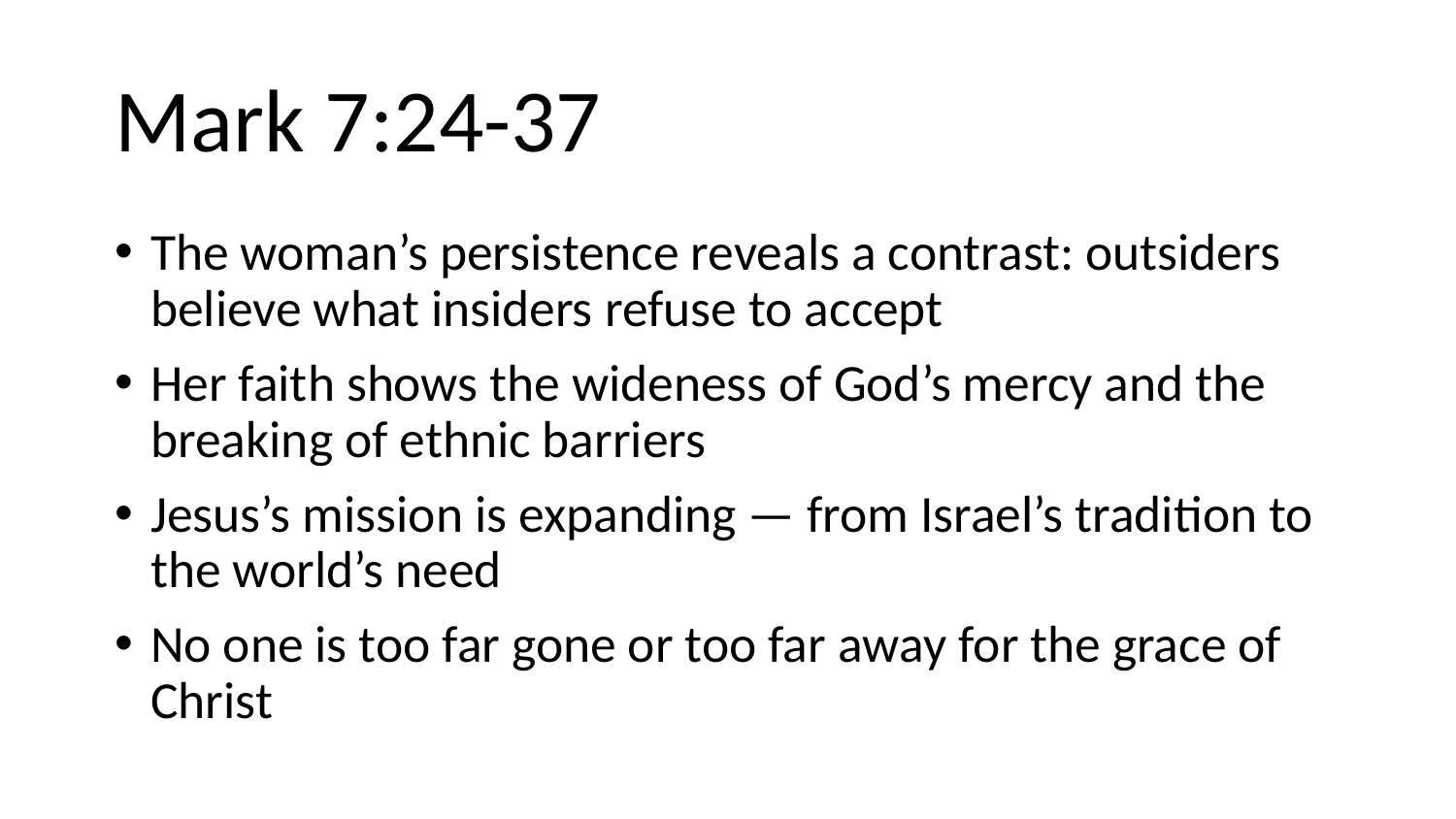

# Mark 7:24-37
The woman’s persistence reveals a contrast: outsiders believe what insiders refuse to accept
Her faith shows the wideness of God’s mercy and the breaking of ethnic barriers
Jesus’s mission is expanding — from Israel’s tradition to the world’s need
No one is too far gone or too far away for the grace of Christ